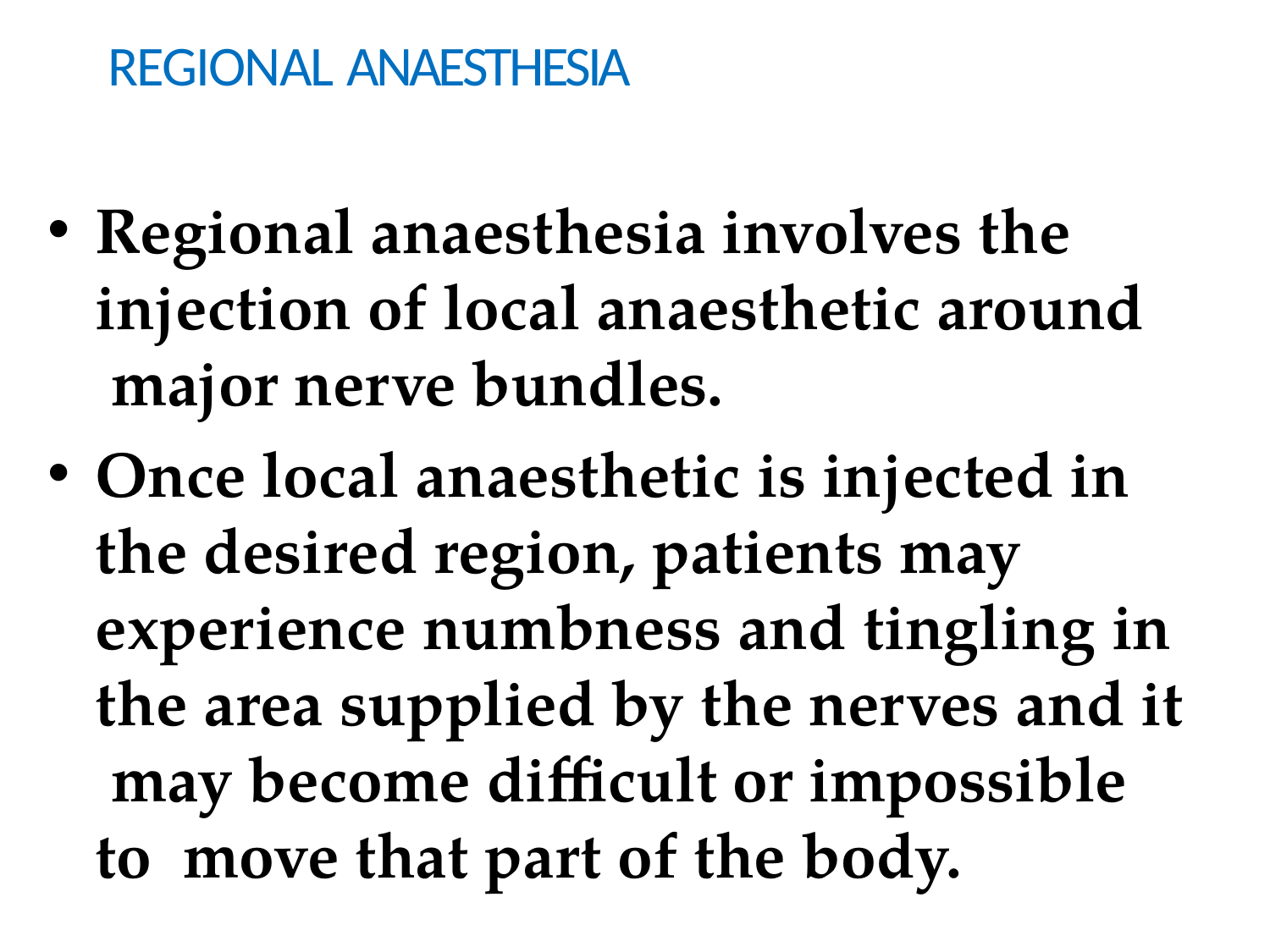

# REGIONAL ANAESTHESIA
Regional anaesthesia involves the  injection of local anaesthetic around  major nerve bundles.
Once local anaesthetic is injected in  the desired region, patients may  experience numbness and tingling in  the area supplied by the nerves and it  may become difficult or impossible to  move that part of the body.